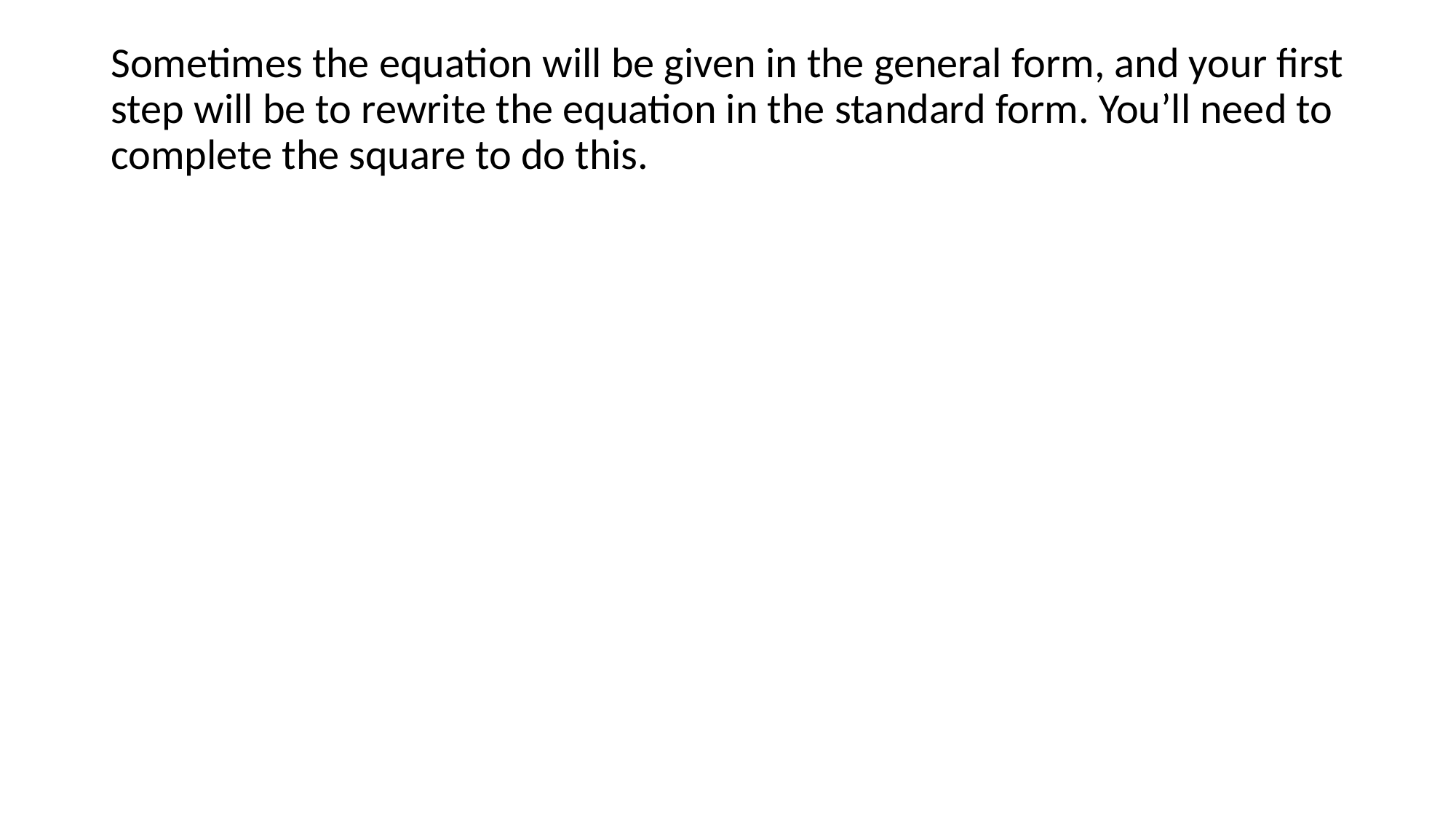

Sometimes the equation will be given in the general form, and your first step will be to rewrite the equation in the standard form. You’ll need to complete the square to do this.